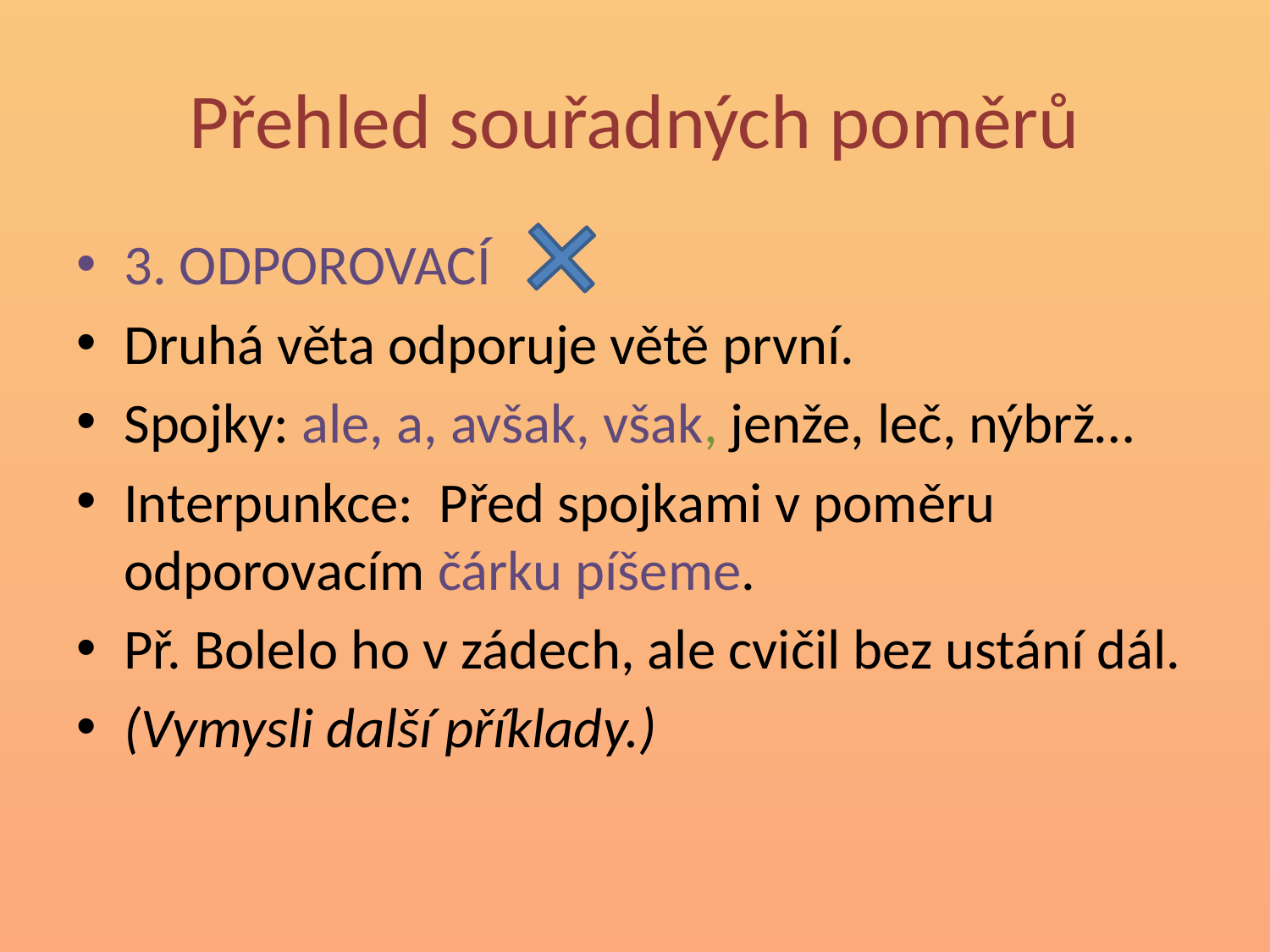

# Přehled souřadných poměrů

3. ODPOROVACÍ
Druhá věta odporuje větě první.
Spojky: ale, a, avšak, však, jenže, leč, nýbrž…
Interpunkce:  Před spojkami v poměru odporovacím čárku píšeme.
Př. Bolelo ho v zádech, ale cvičil bez ustání dál.
(Vymysli další příklady.)